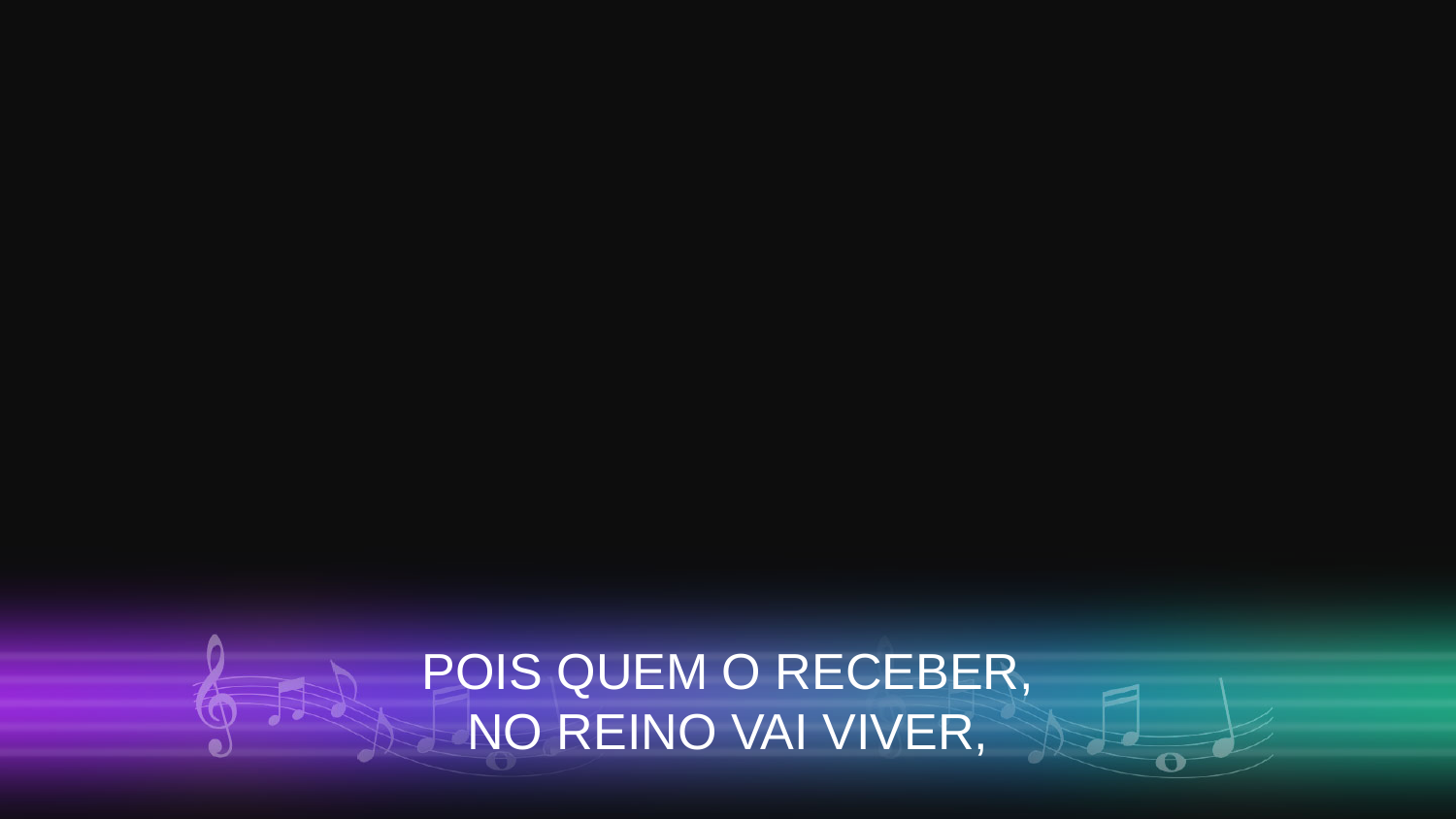

POIS QUEM O RECEBER,
NO REINO VAI VIVER,